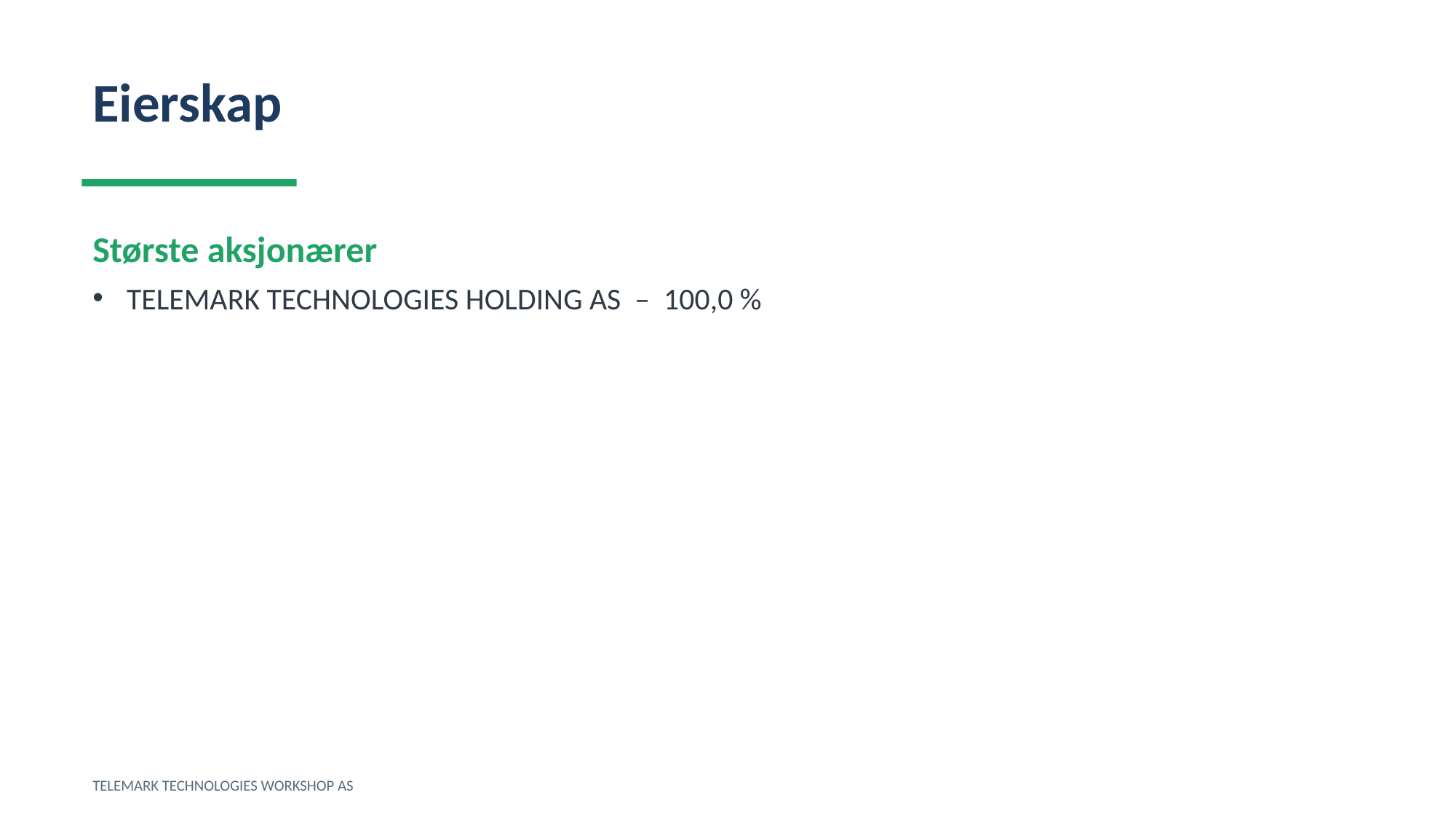

Eierskap

Største aksjonærer
TELEMARK TECHNOLOGIES HOLDING AS  –  100,0 %
TELEMARK TECHNOLOGIES WORKSHOP AS